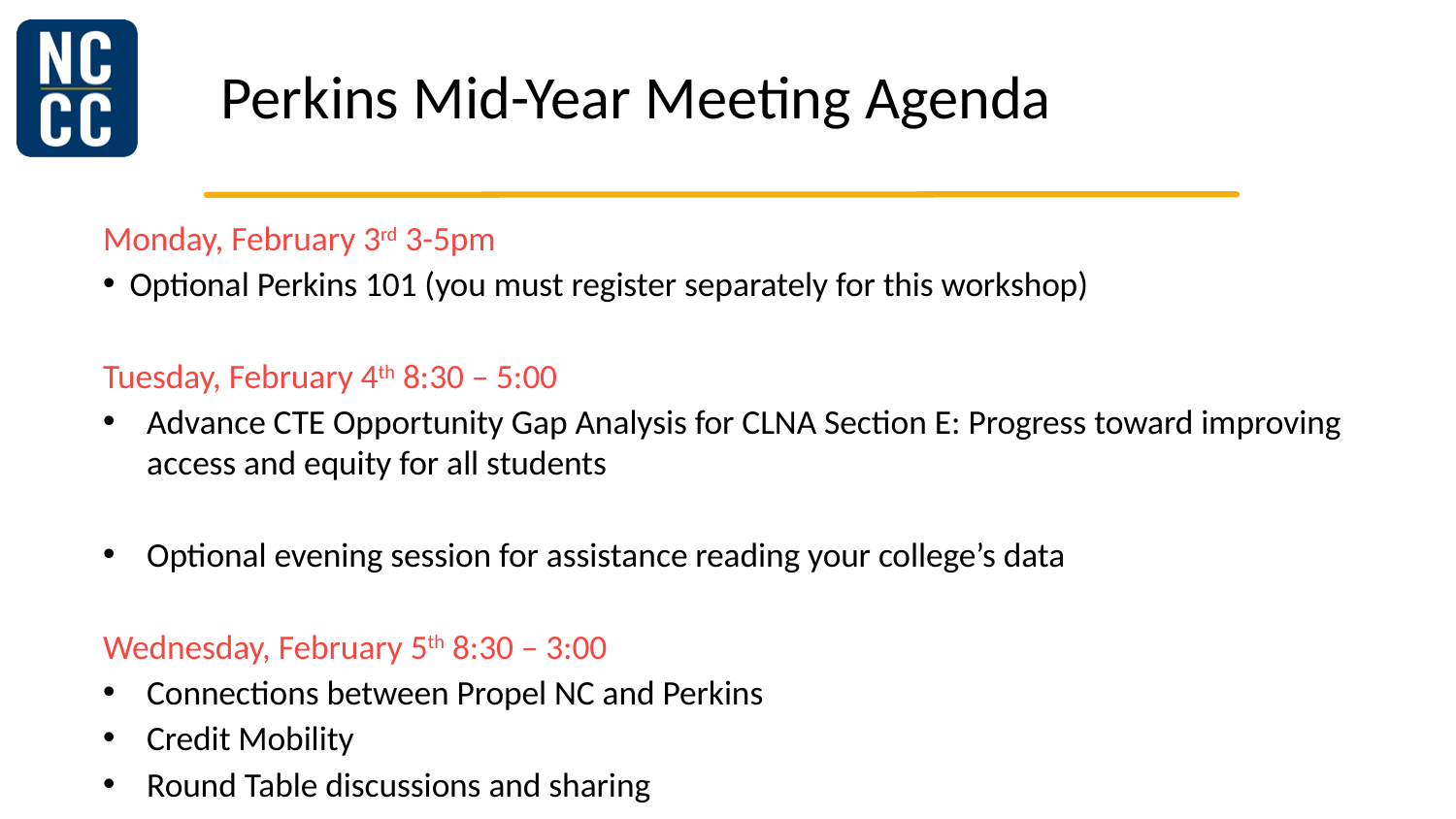

# Perkins Mid-Year Meeting Agenda
Monday, February 3rd 3-5pm
Optional Perkins 101 (you must register separately for this workshop)

Tuesday, February 4th 8:30 – 5:00
Advance CTE Opportunity Gap Analysis for CLNA Section E: Progress toward improving access and equity for all students

Optional evening session for assistance reading your college’s data

Wednesday, February 5th 8:30 – 3:00
Connections between Propel NC and Perkins
Credit Mobility
Round Table discussions and sharing